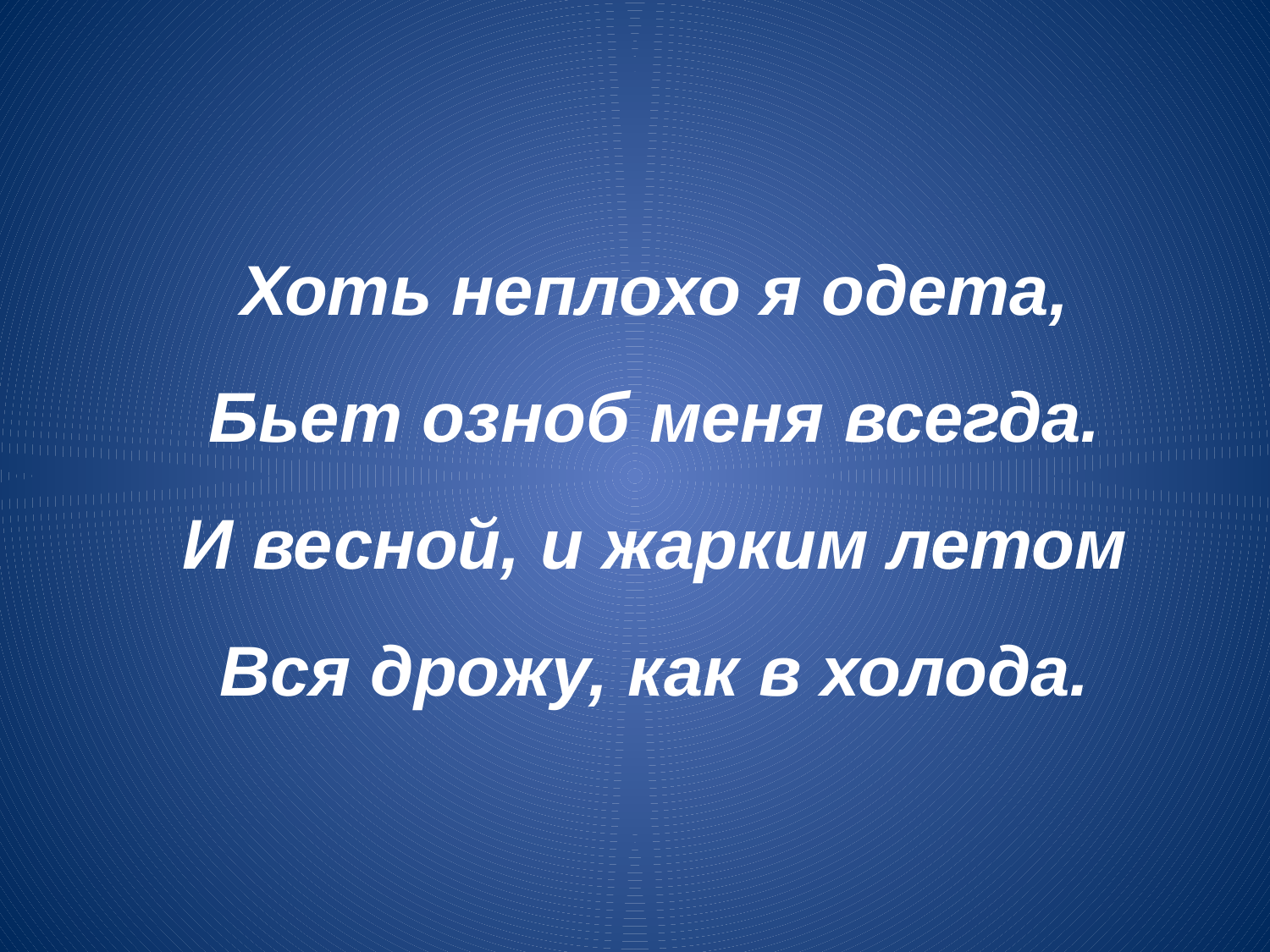

# Хоть неплохо я одета, Бьет озноб меня всегда. И весной, и жарким летом Вся дрожу, как в холода.